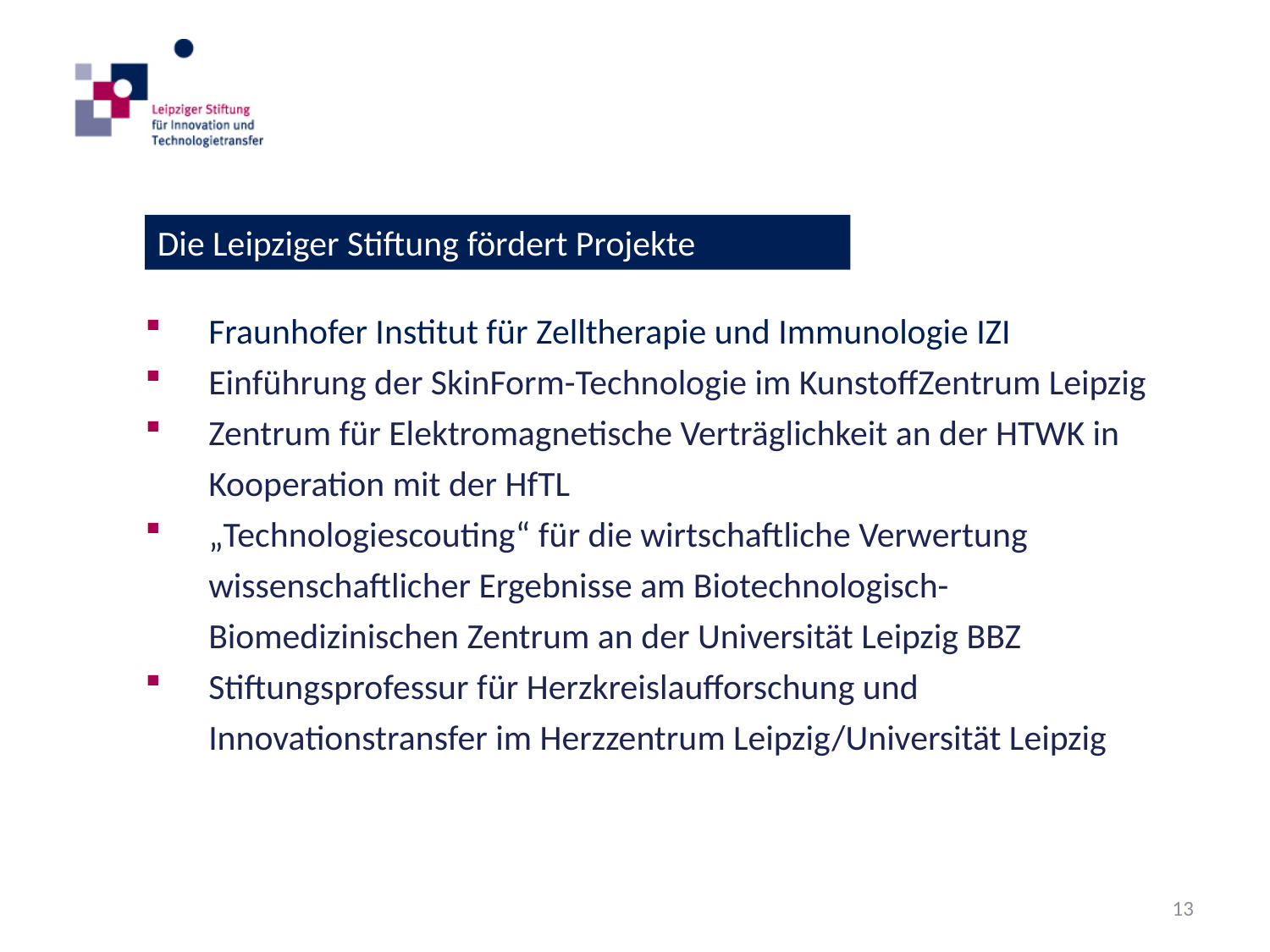

Die Leipziger Stiftung fördert Projekte
Fraunhofer Institut für Zelltherapie und Immunologie IZI
Einführung der SkinForm-Technologie im KunstoffZentrum Leipzig
Zentrum für Elektromagnetische Verträglichkeit an der HTWK in Kooperation mit der HfTL
„Technologiescouting“ für die wirtschaftliche Verwertung wissenschaftlicher Ergebnisse am Biotechnologisch-Biomedizinischen Zentrum an der Universität Leipzig BBZ
Stiftungsprofessur für Herzkreislaufforschung und Innovationstransfer im Herzzentrum Leipzig/Universität Leipzig

13